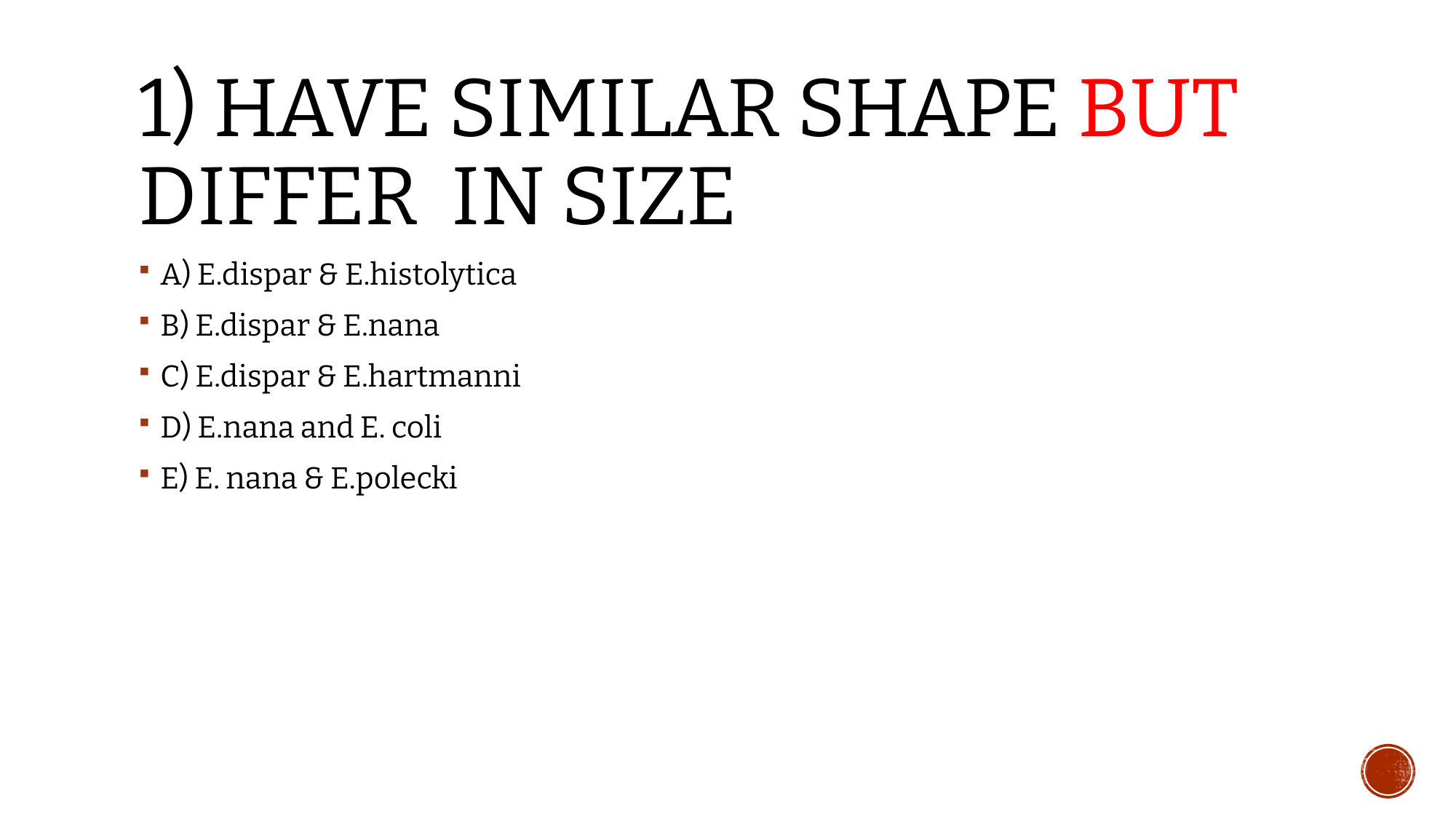

# 1) Have similar shape but differ  in size
A) E.dispar & E.histolytica
B) E.dispar & E.nana
C) E.dispar & E.hartmanni
D) E.nana and E. coli
E) E. nana & E.polecki